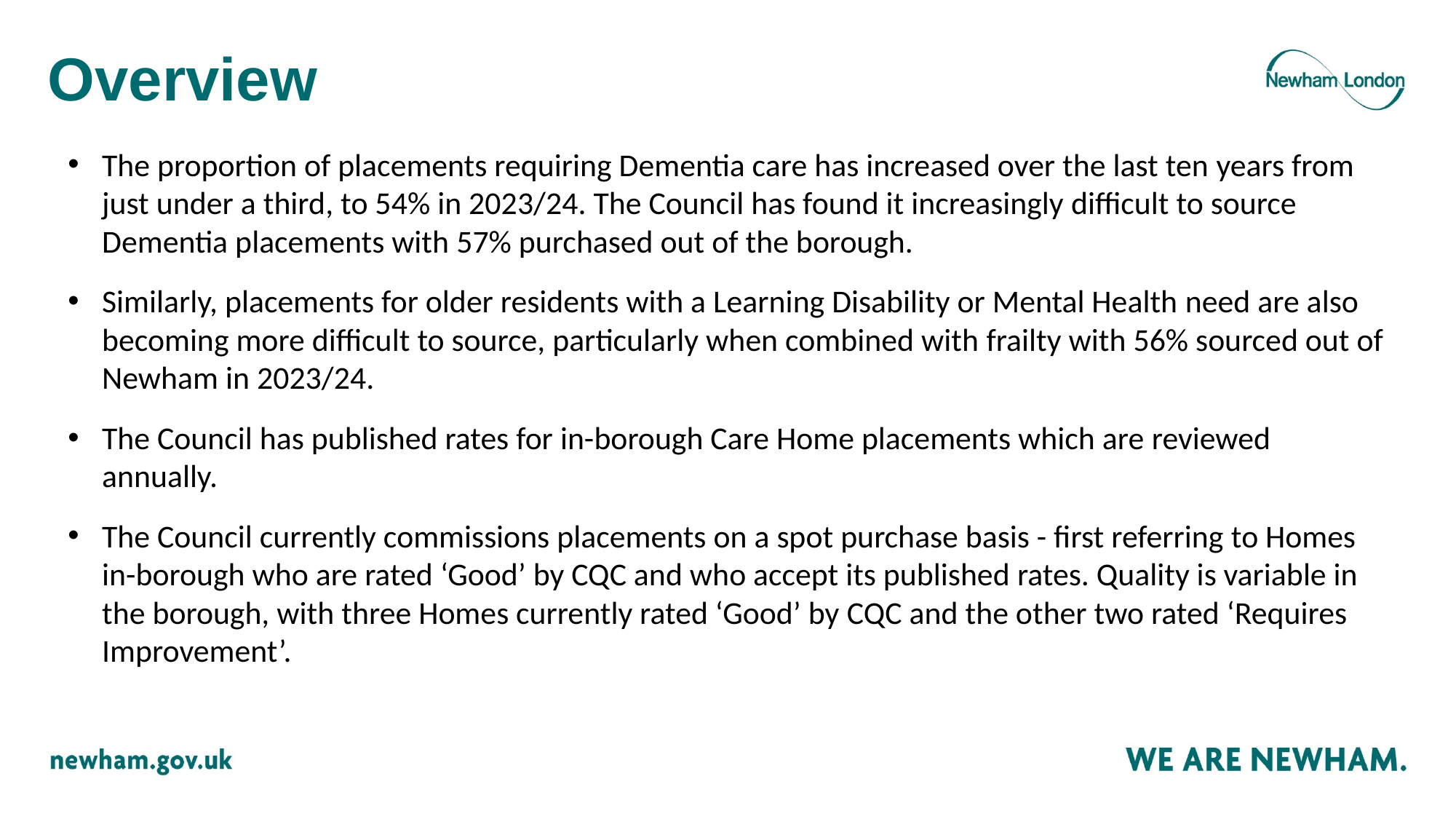

# Overview
The proportion of placements requiring Dementia care has increased over the last ten years from just under a third, to 54% in 2023/24. The Council has found it increasingly difficult to source Dementia placements with 57% purchased out of the borough.​

Similarly, placements for older residents with a Learning Disability or Mental Health need are also becoming more difficult to source, particularly when combined with frailty with 56% sourced out of Newham in 2023/24.​

The Council has published rates for in-borough Care Home placements which are reviewed annually. ​

The Council currently commissions placements on a spot purchase basis - first referring to Homes in-borough who are rated ‘Good’ by CQC and who accept its published rates. Quality is variable in the borough, with three Homes currently rated ‘Good’ by CQC and the other two rated ‘Requires Improvement’.